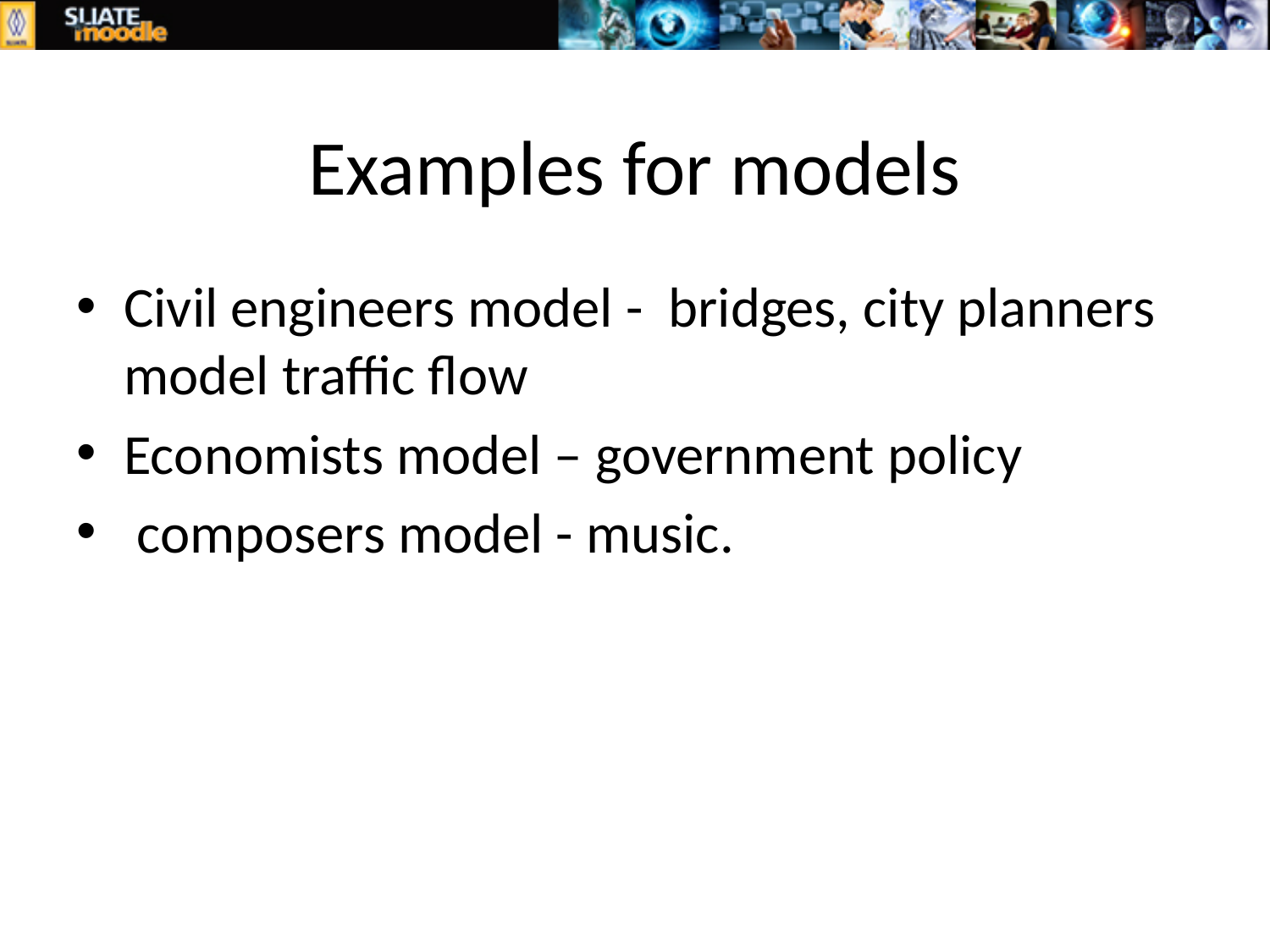

# Examples for models
Civil engineers model -  bridges, city planners model traffic flow
Economists model – government policy
 composers model - music.